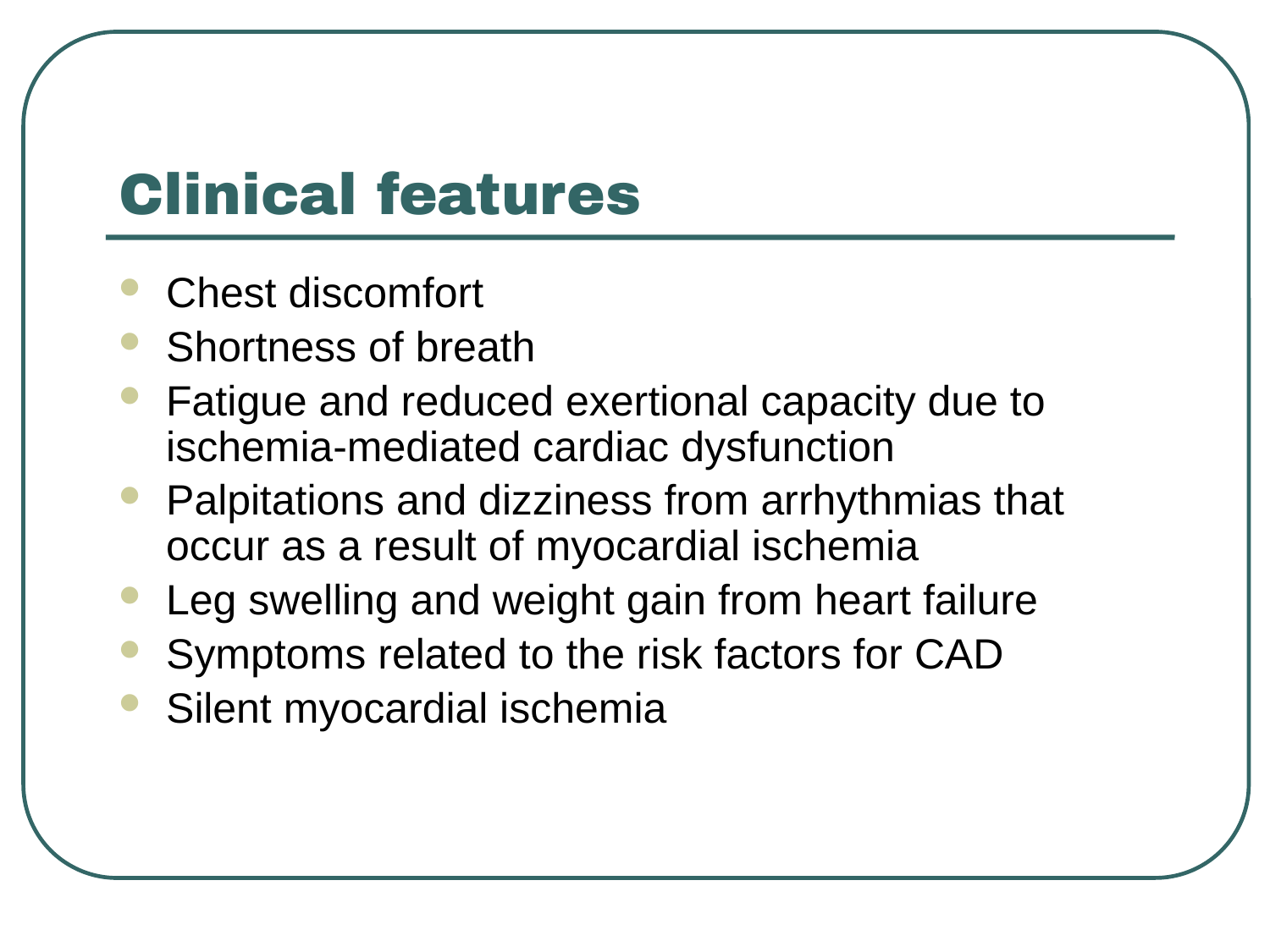

# Clinical features
Chest discomfort
Shortness of breath
Fatigue and reduced exertional capacity due to ischemia-mediated cardiac dysfunction
Palpitations and dizziness from arrhythmias that occur as a result of myocardial ischemia
Leg swelling and weight gain from heart failure
Symptoms related to the risk factors for CAD
Silent myocardial ischemia